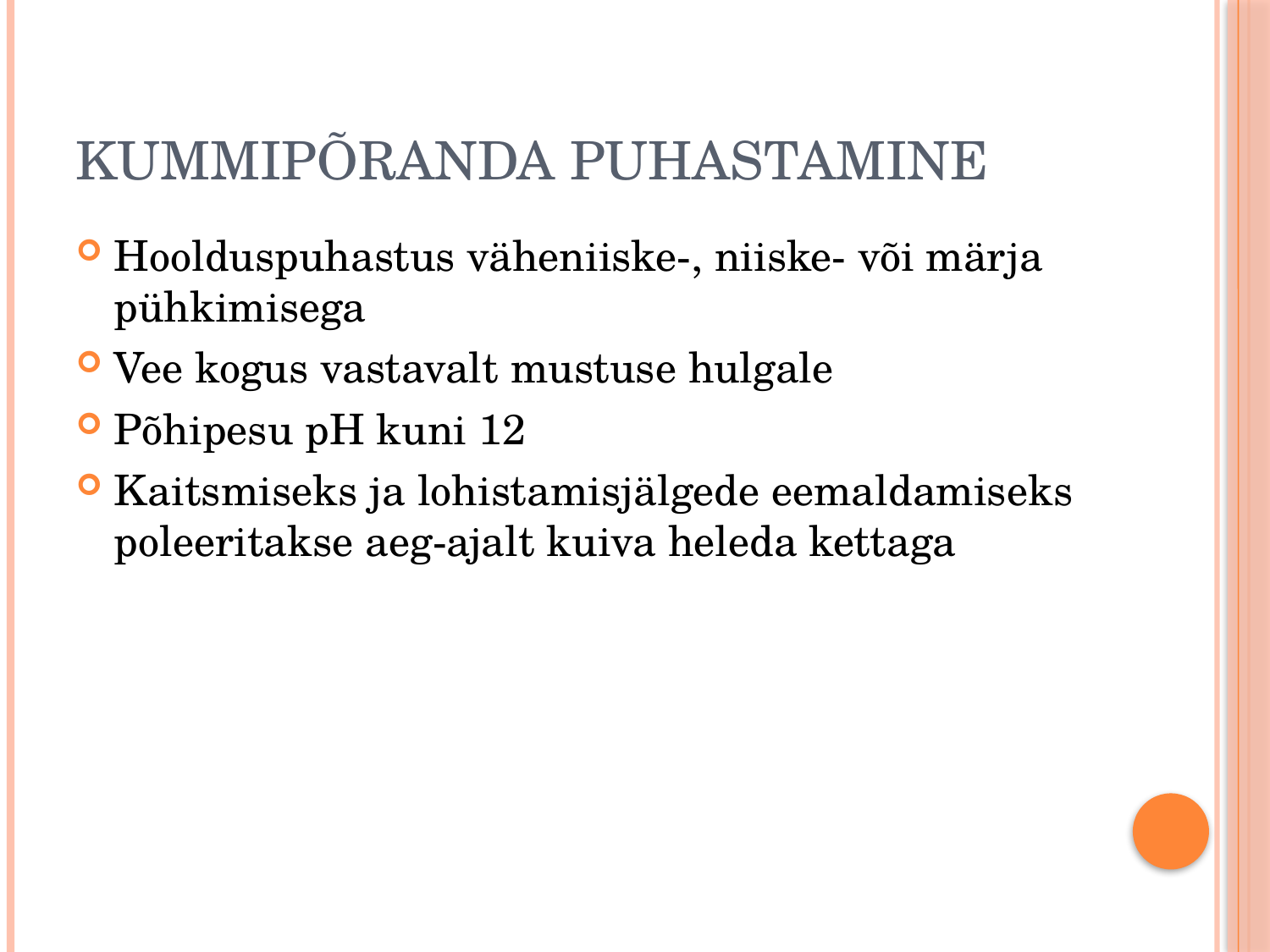

# Kummipõranda puhastamine
Hoolduspuhastus väheniiske-, niiske- või märja pühkimisega
Vee kogus vastavalt mustuse hulgale
Põhipesu pH kuni 12
Kaitsmiseks ja lohistamisjälgede eemaldamiseks poleeritakse aeg-ajalt kuiva heleda kettaga